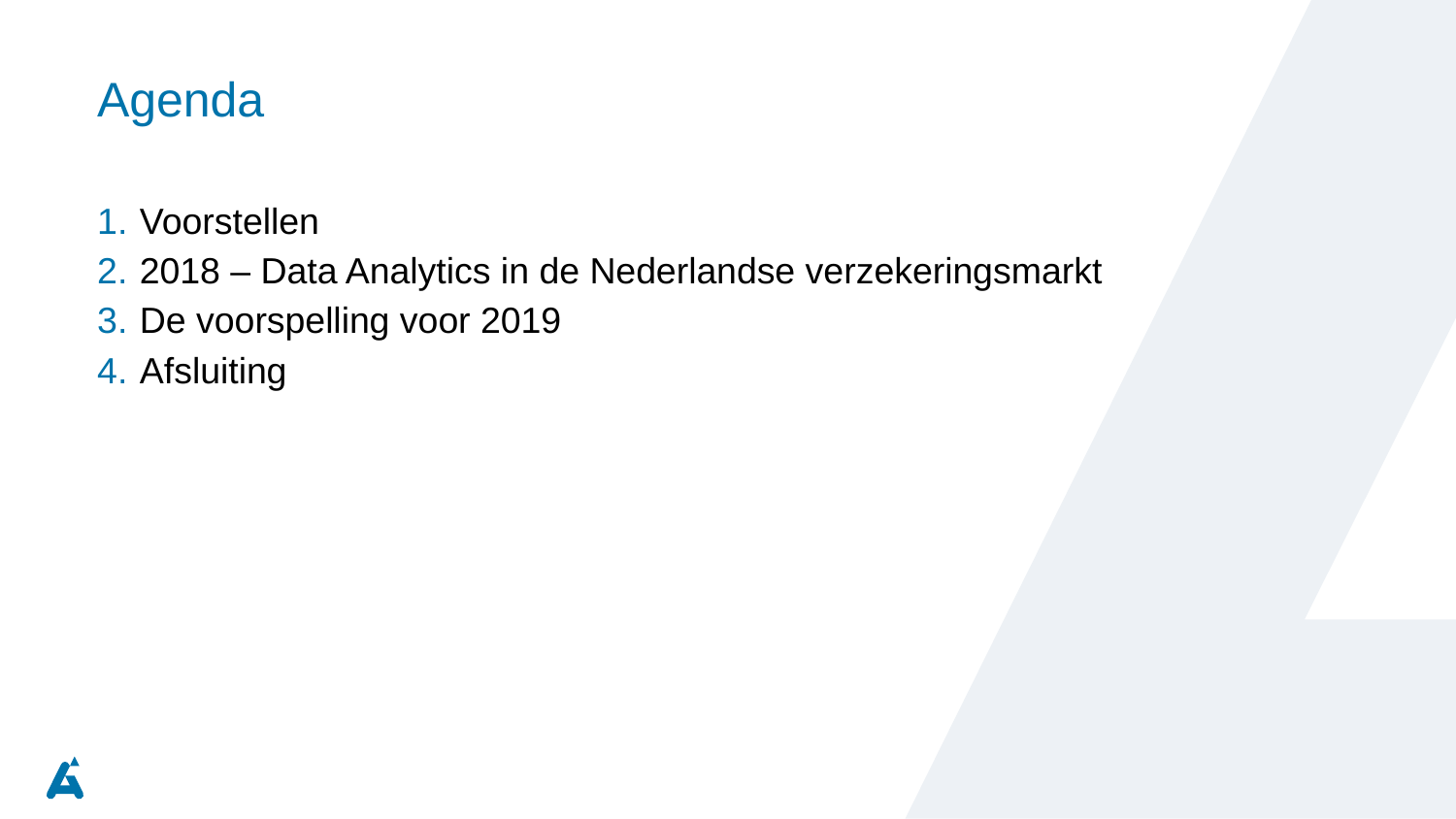

# Agenda
Voorstellen
2018 – Data Analytics in de Nederlandse verzekeringsmarkt
De voorspelling voor 2019
Afsluiting